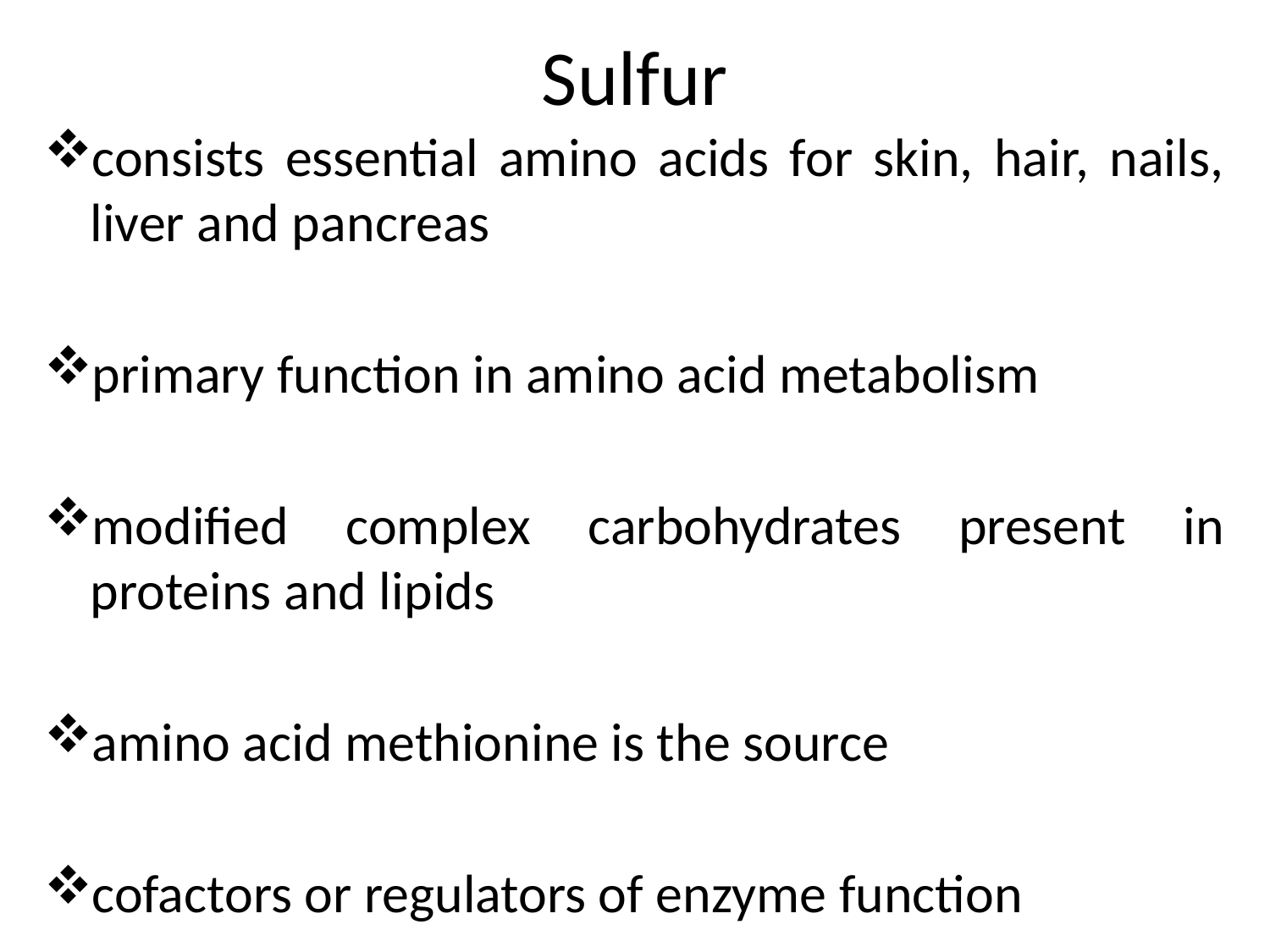

# Sulfur
consists essential amino acids for skin, hair, nails, liver and pancreas

primary function in amino acid metabolism

modified complex carbohydrates present in proteins and lipids

amino acid methionine is the source

cofactors or regulators of enzyme function